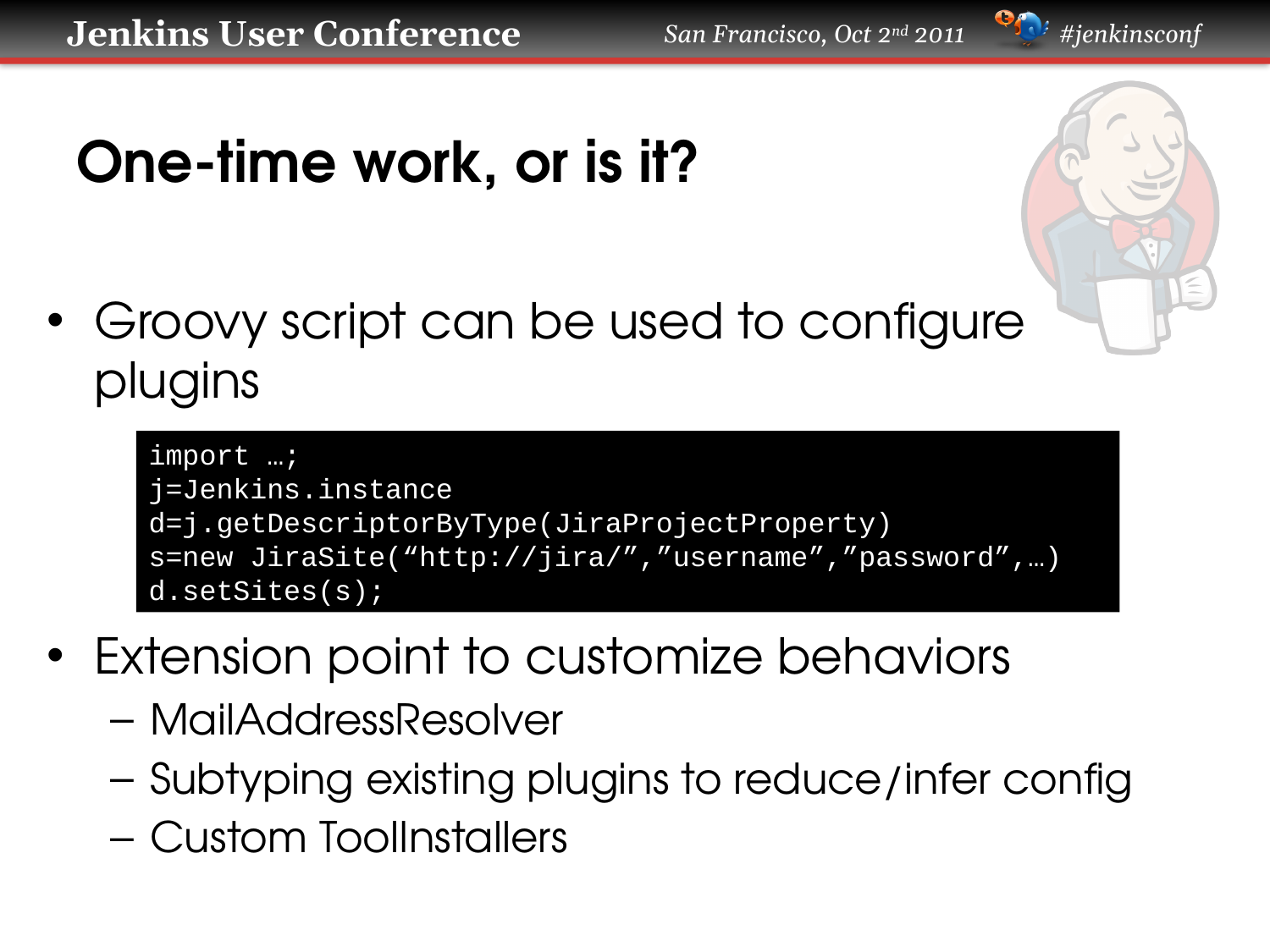

# One-time work, or is it?
Groovy script can be used to configure plugins

Extension point to customize behaviors
MailAddressResolver
Subtyping existing plugins to reduce/infer config
Custom ToolInstallers
import …;
j=Jenkins.instance
d=j.getDescriptorByType(JiraProjectProperty)
s=new JiraSite(“http://jira/”,”username”,”password”,…)
d.setSites(s);